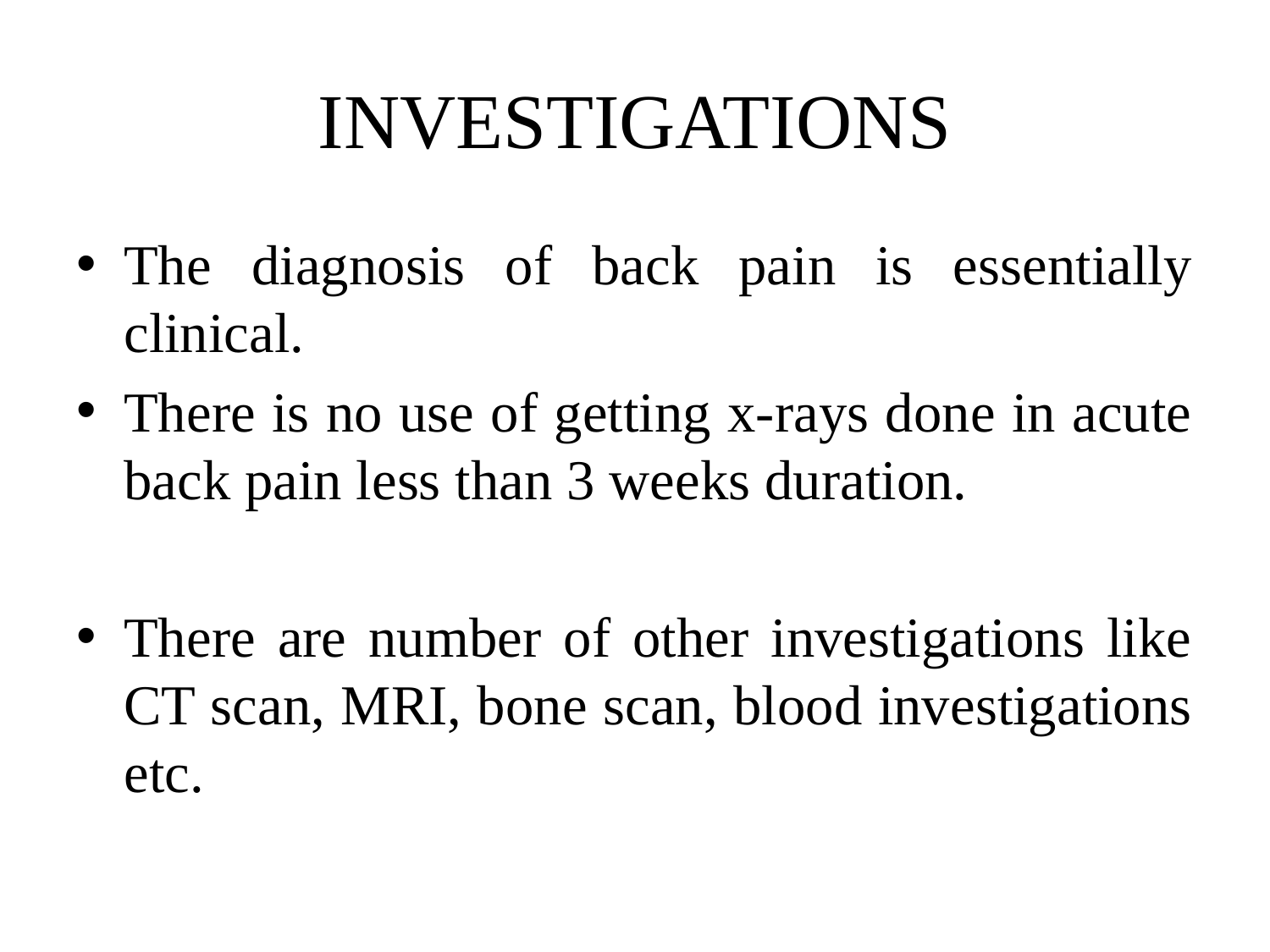

# INVESTIGATIONS
The diagnosis of back pain is essentially clinical.
There is no use of getting x-rays done in acute back pain less than 3 weeks duration.

There are number of other investigations like CT scan, MRI, bone scan, blood investigations etc.